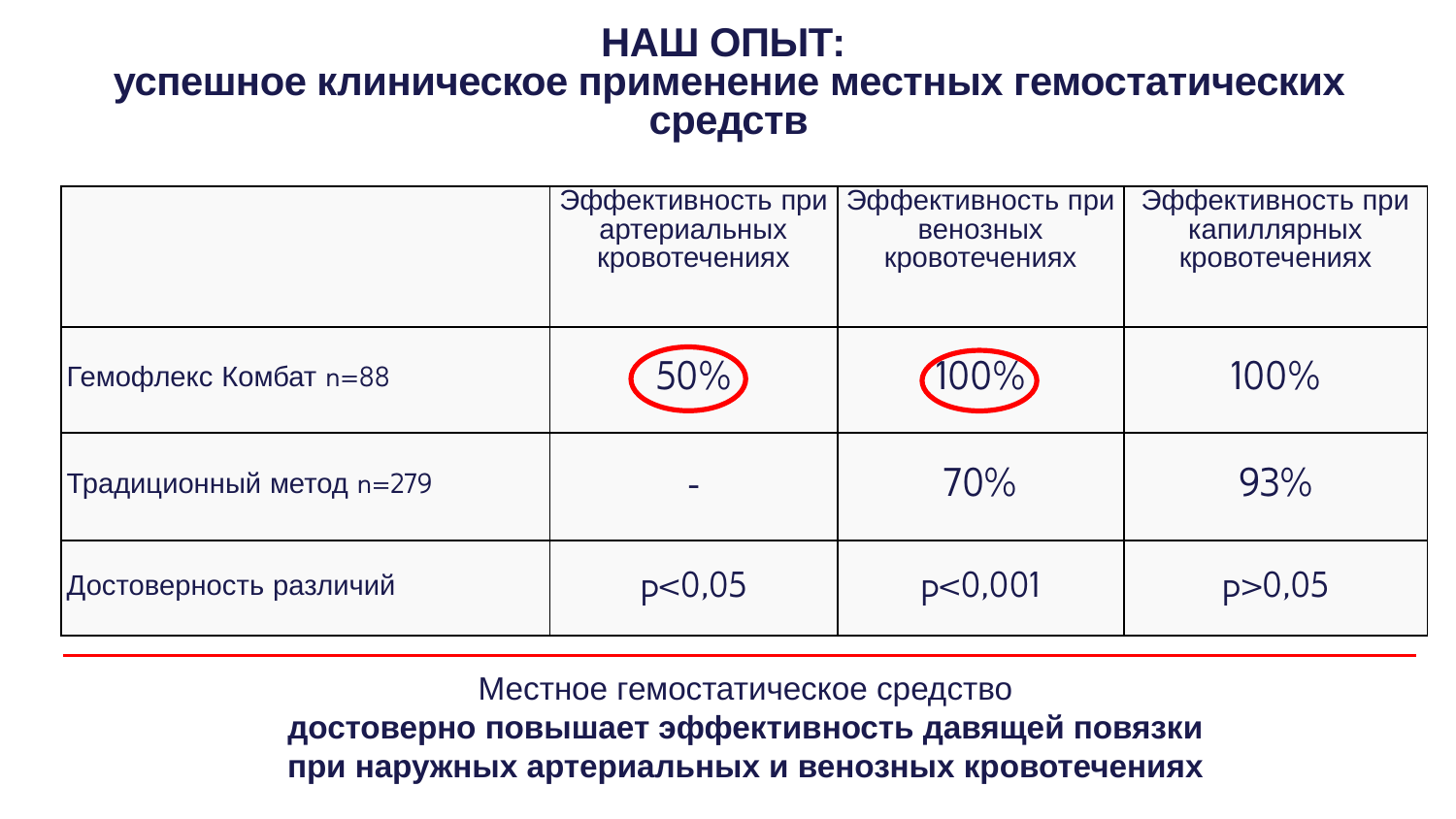

НАШ ОПЫТ:
успешное клиническое применение местных гемостатических средств
|  | Эффективность при артериальных кровотечениях | Эффективность при венозных кровотечениях | Эффективность при капиллярных кровотечениях |
| --- | --- | --- | --- |
| Гемофлекс Комбат n=88 | 50% | 100% | 100% |
| Традиционный метод n=279 | - | 70% | 93% |
| Достоверность различий | p<0,05 | p<0,001 | p>0,05 |

Местное гемостатическое средство
достоверно повышает эффективность давящей повязки
при наружных артериальных и венозных кровотечениях